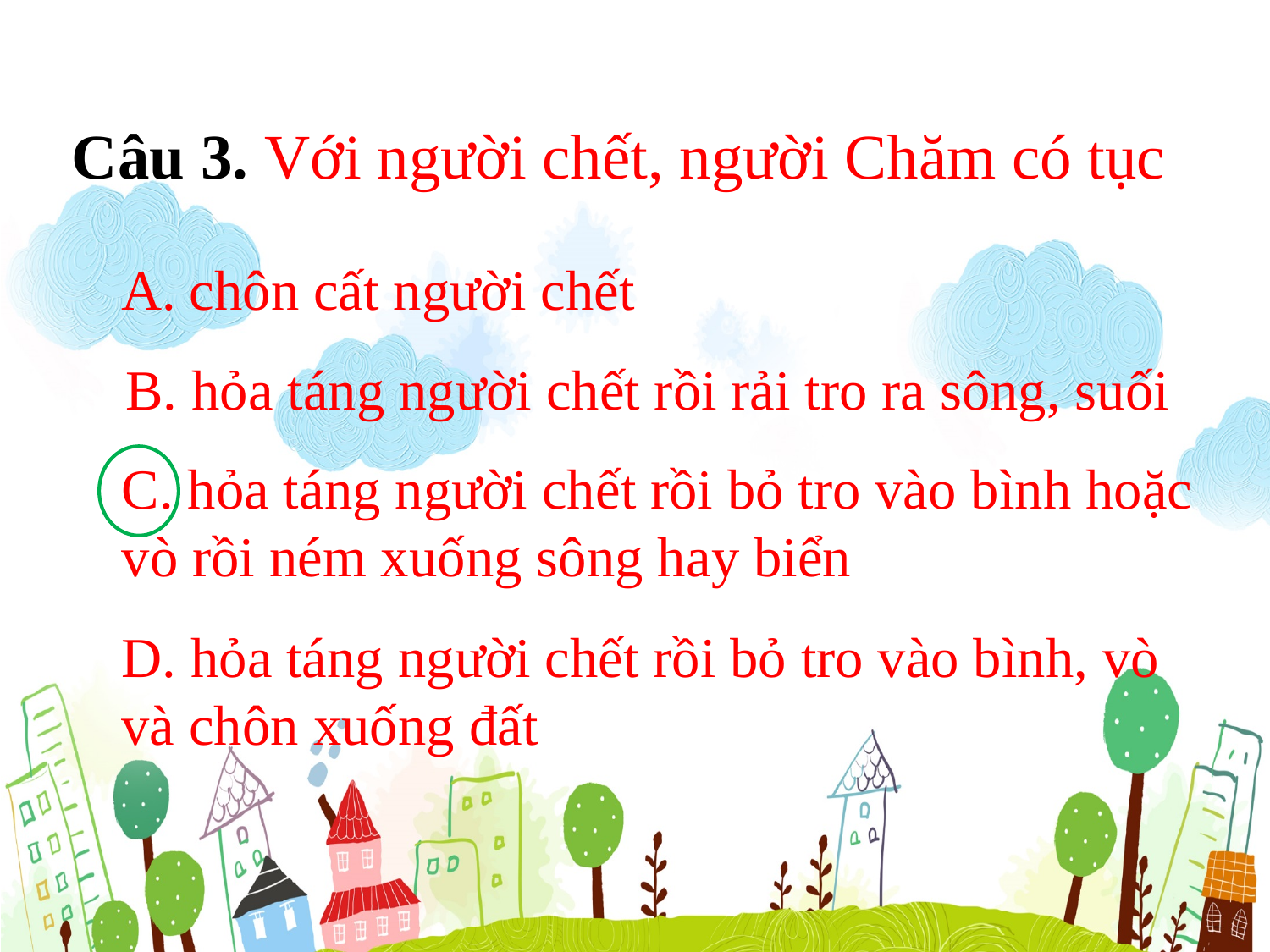

Câu 3. Với người chết, người Chăm có tục
A. chôn cất người chết
 B. hỏa táng người chết rồi rải tro ra sông, suối

C. hỏa táng người chết rồi bỏ tro vào bình hoặc vò rồi ném xuống sông hay biển

D. hỏa táng người chết rồi bỏ tro vào bình, vò và chôn xuống đất